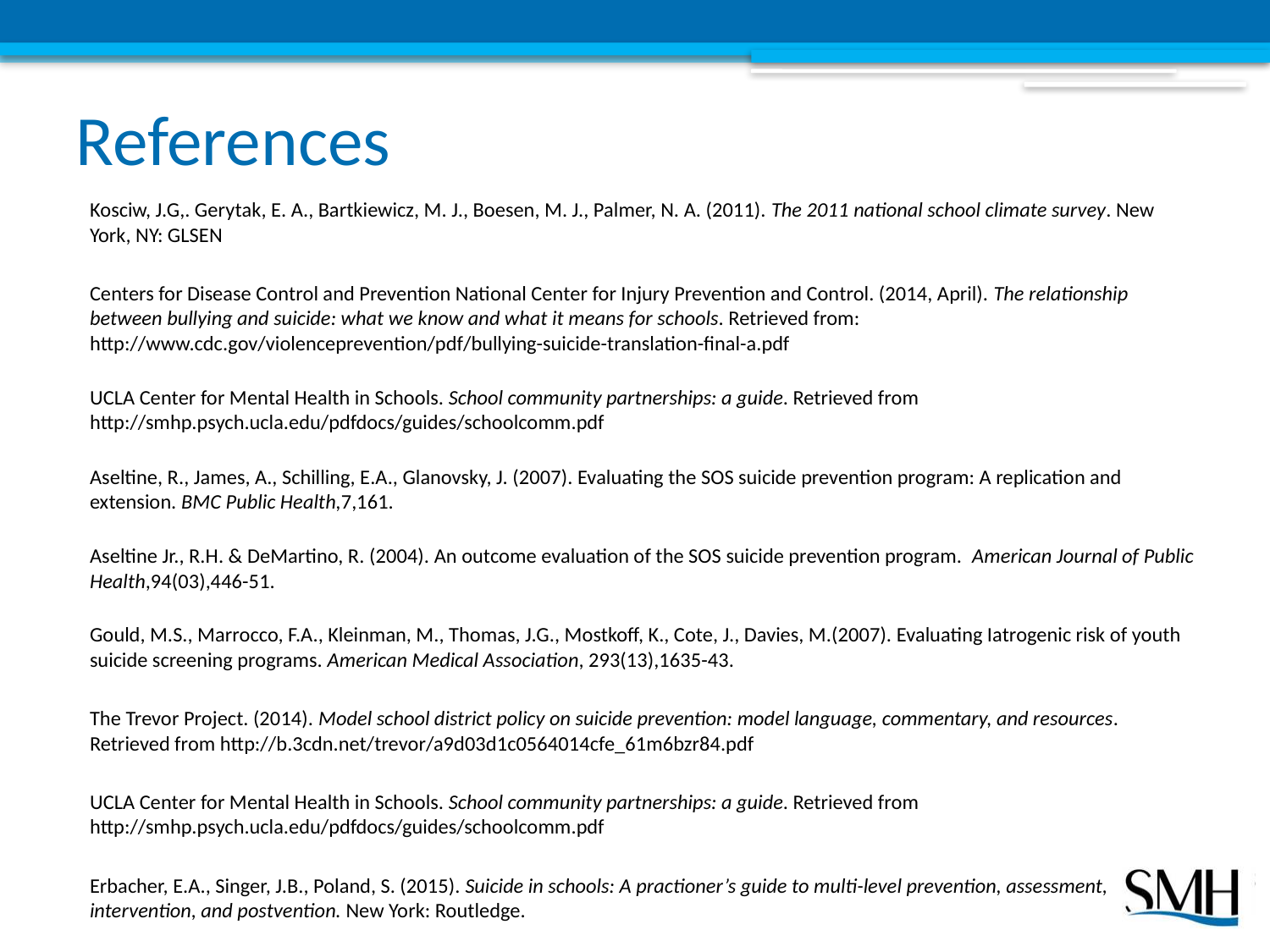

# References
Kosciw, J.G,. Gerytak, E. A., Bartkiewicz, M. J., Boesen, M. J., Palmer, N. A. (2011). The 2011 national school climate survey. New York, NY: GLSEN

Centers for Disease Control and Prevention National Center for Injury Prevention and Control. (2014, April). The relationship between bullying and suicide: what we know and what it means for schools. Retrieved from: http://www.cdc.gov/violenceprevention/pdf/bullying-suicide-translation-final-a.pdf
UCLA Center for Mental Health in Schools. School community partnerships: a guide. Retrieved from http://smhp.psych.ucla.edu/pdfdocs/guides/schoolcomm.pdf
Aseltine, R., James, A., Schilling, E.A., Glanovsky, J. (2007). Evaluating the SOS suicide prevention program: A replication and extension. BMC Public Health,7,161.
Aseltine Jr., R.H. & DeMartino, R. (2004). An outcome evaluation of the SOS suicide prevention program.  American Journal of Public Health,94(03),446-51.
Gould, M.S., Marrocco, F.A., Kleinman, M., Thomas, J.G., Mostkoff, K., Cote, J., Davies, M.(2007). Evaluating Iatrogenic risk of youth suicide screening programs. American Medical Association, 293(13),1635-43.

The Trevor Project. (2014). Model school district policy on suicide prevention: model language, commentary, and resources. Retrieved from http://b.3cdn.net/trevor/a9d03d1c0564014cfe_61m6bzr84.pdf

UCLA Center for Mental Health in Schools. School community partnerships: a guide. Retrieved from http://smhp.psych.ucla.edu/pdfdocs/guides/schoolcomm.pdf

Erbacher, E.A., Singer, J.B., Poland, S. (2015). Suicide in schools: A practioner’s guide to multi-level prevention, assessment, intervention, and postvention. New York: Routledge.